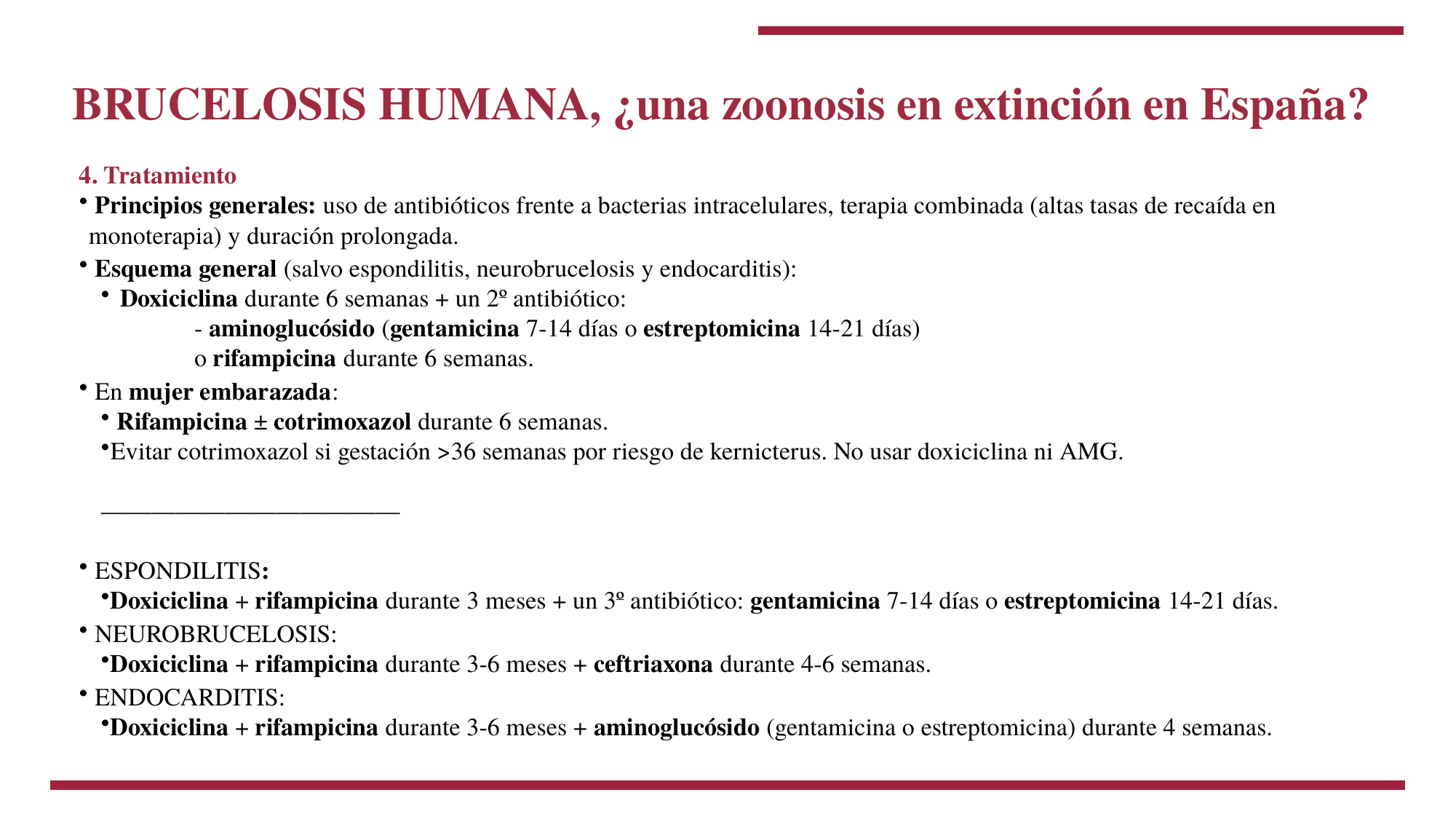

# BRUCELOSIS HUMANA, ¿una zoonosis en extinción en España?
4. Tratamiento
 Principios generales: uso de antibióticos frente a bacterias intracelulares, terapia combinada (altas tasas de recaída en monoterapia) y duración prolongada.

 Esquema general (salvo espondilitis, neurobrucelosis y endocarditis):
Doxiciclina durante 6 semanas + un 2º antibiótico:
   	 - aminoglucósido (gentamicina 7-14 días o estreptomicina 14-21 días)
 	 o rifampicina durante 6 semanas.

 En mujer embarazada:
 Rifampicina ± cotrimoxazol durante 6 semanas.
Evitar cotrimoxazol si gestación >36 semanas por riesgo de kernicterus. No usar doxiciclina ni AMG.

————————————

 ESPONDILITIS:
Doxiciclina + rifampicina durante 3 meses + un 3º antibiótico: gentamicina 7-14 días o estreptomicina 14-21 días.

 NEUROBRUCELOSIS:
Doxiciclina + rifampicina durante 3-6 meses + ceftriaxona durante 4-6 semanas.

 ENDOCARDITIS:
Doxiciclina + rifampicina durante 3-6 meses + aminoglucósido (gentamicina o estreptomicina) durante 4 semanas.